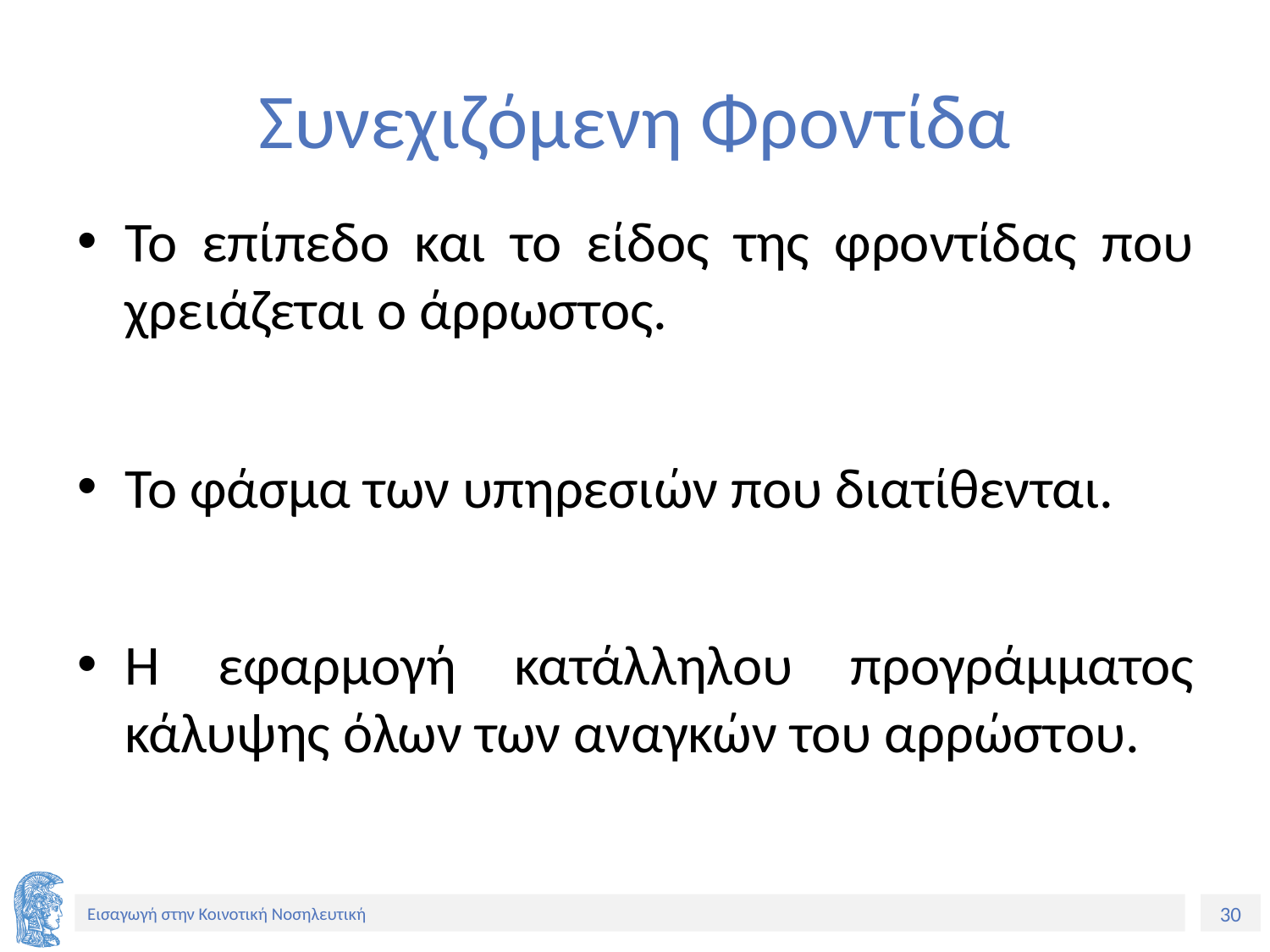

# Συνεχιζόμενη Φροντίδα
Το επίπεδο και το είδος της φροντίδας που χρειάζεται ο άρρωστος.

Το φάσμα των υπηρεσιών που διατίθενται.

Η εφαρμογή κατάλληλου προγράμματος κάλυψης όλων των αναγκών του αρρώστου.